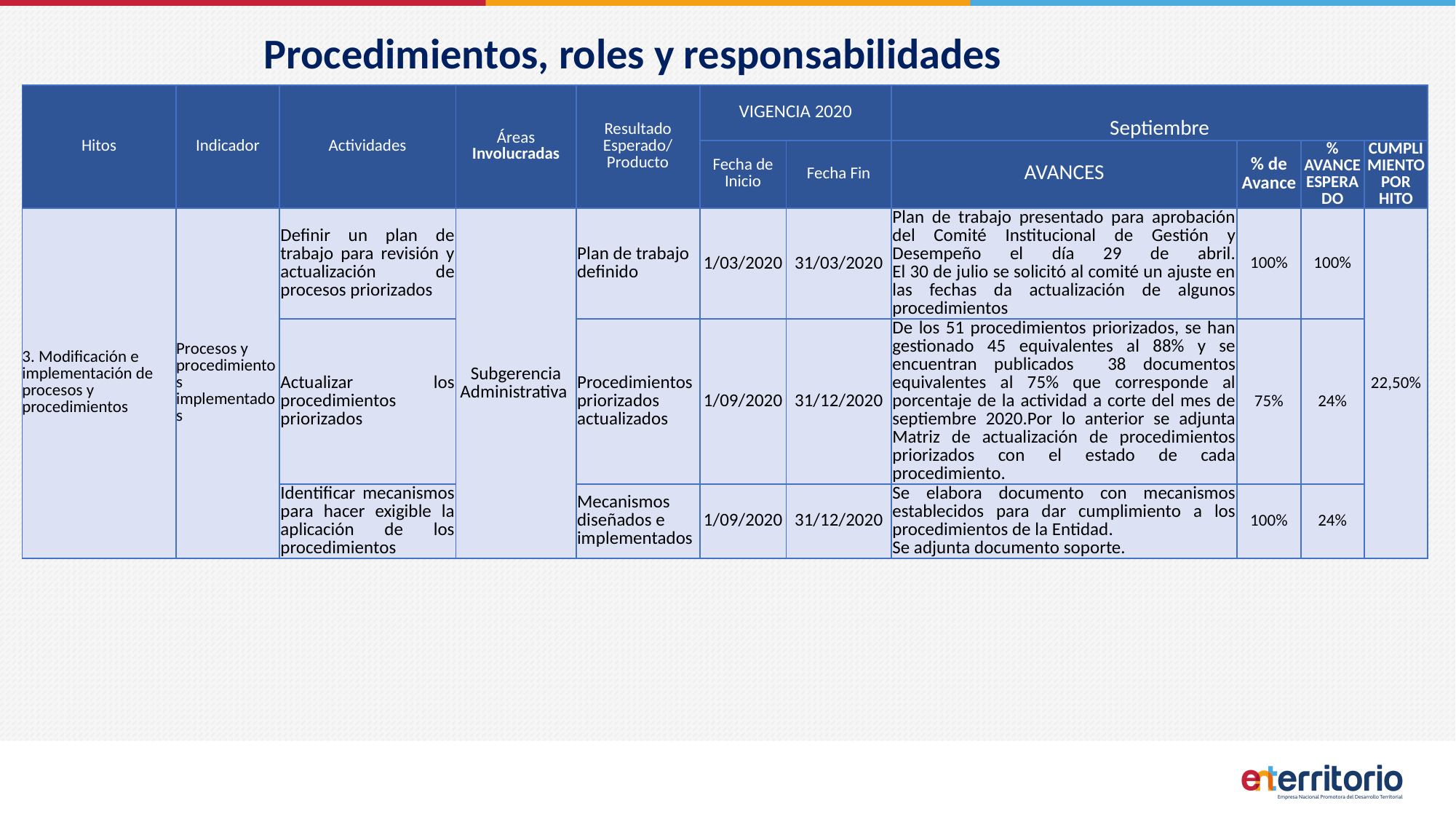

Procedimientos, roles y responsabilidades
| Hitos | Indicador | Actividades | Áreas Involucradas | Resultado Esperado/ Producto | VIGENCIA 2020 |  | Septiembre |  |  |  |
| --- | --- | --- | --- | --- | --- | --- | --- | --- | --- | --- |
|  |  |  |  |  | Fecha de Inicio | Fecha Fin | AVANCES | % de Avance | % AVANCE ESPERADO | CUMPLIMIENTO POR HITO |
| 3. Modificación e implementación de procesos y procedimientos | Procesos y procedimientos implementados | Definir un plan de trabajo para revisión y actualización de procesos priorizados | Subgerencia Administrativa | Plan de trabajo definido | 1/03/2020 | 31/03/2020 | Plan de trabajo presentado para aprobación del Comité Institucional de Gestión y Desempeño el día 29 de abril. El 30 de julio se solicitó al comité un ajuste en las fechas da actualización de algunos procedimientos | 100% | 100% | 22,50% |
|  |  | Actualizar los procedimientos priorizados |  | Procedimientos priorizados actualizados | 1/09/2020 | 31/12/2020 | De los 51 procedimientos priorizados, se han gestionado 45 equivalentes al 88% y se encuentran publicados 38 documentos equivalentes al 75% que corresponde al porcentaje de la actividad a corte del mes de septiembre 2020.Por lo anterior se adjunta Matriz de actualización de procedimientos priorizados con el estado de cada procedimiento. | 75% | 24% |  |
|  |  | Identificar mecanismos para hacer exigible la aplicación de los procedimientos |  | Mecanismos diseñados e implementados | 1/09/2020 | 31/12/2020 | Se elabora documento con mecanismos establecidos para dar cumplimiento a los procedimientos de la Entidad. Se adjunta documento soporte. | 100% | 24% |  |